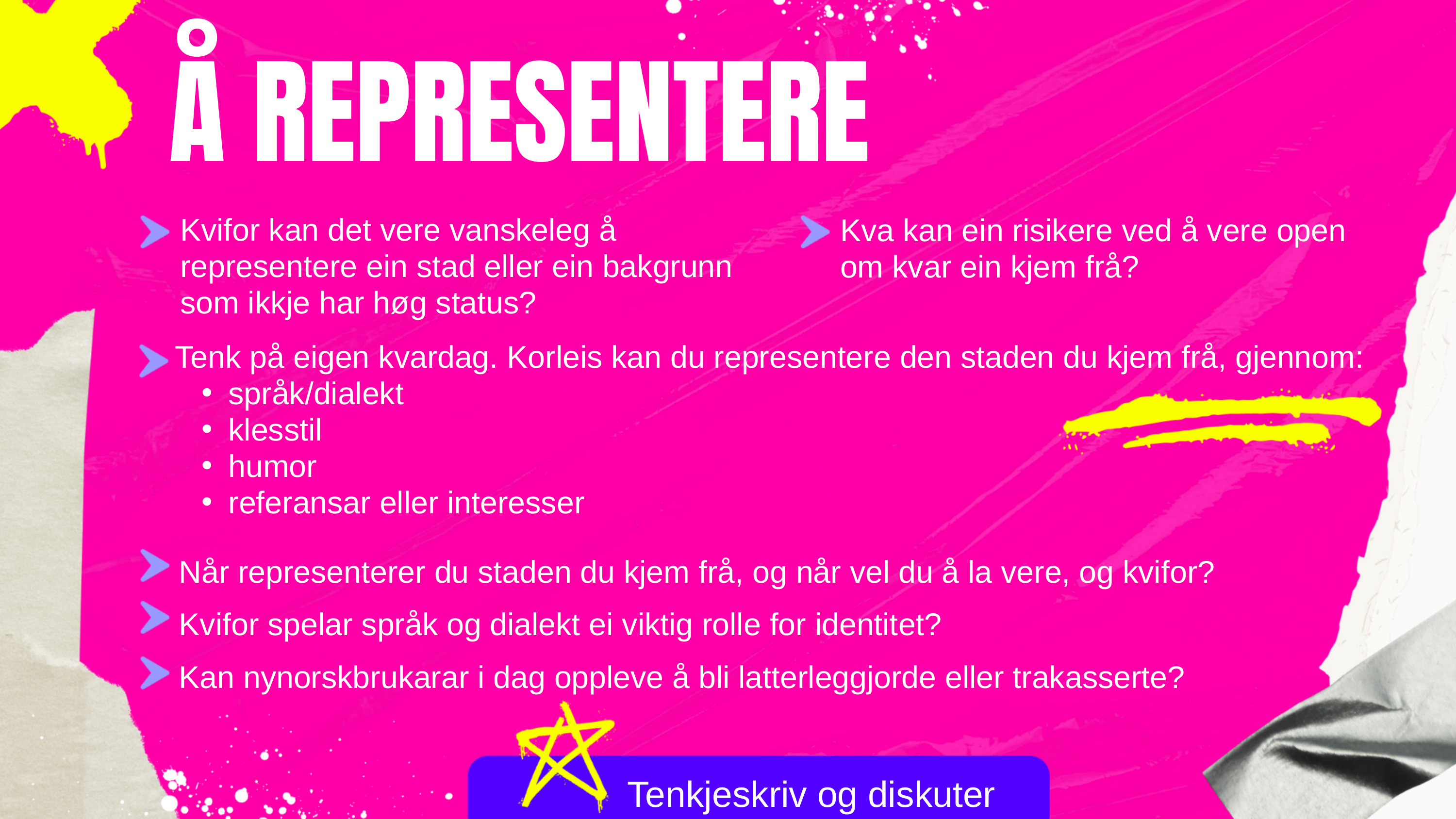

Å REPRESENTERE
Kvifor kan det vere vanskeleg å representere ein stad eller ein bakgrunn som ikkje har høg status?
Kva kan ein risikere ved å vere open om kvar ein kjem frå?
Tenk på eigen kvardag. Korleis kan du representere den staden du kjem frå, gjennom:
språk/dialekt
klesstil
humor
referansar eller interesser
Når representerer du staden du kjem frå, og når vel du å la vere, og kvifor?
Kvifor spelar språk og dialekt ei viktig rolle for identitet?
Kan nynorskbrukarar i dag oppleve å bli latterleggjorde eller trakasserte?

Tenkjeskriv og diskuter